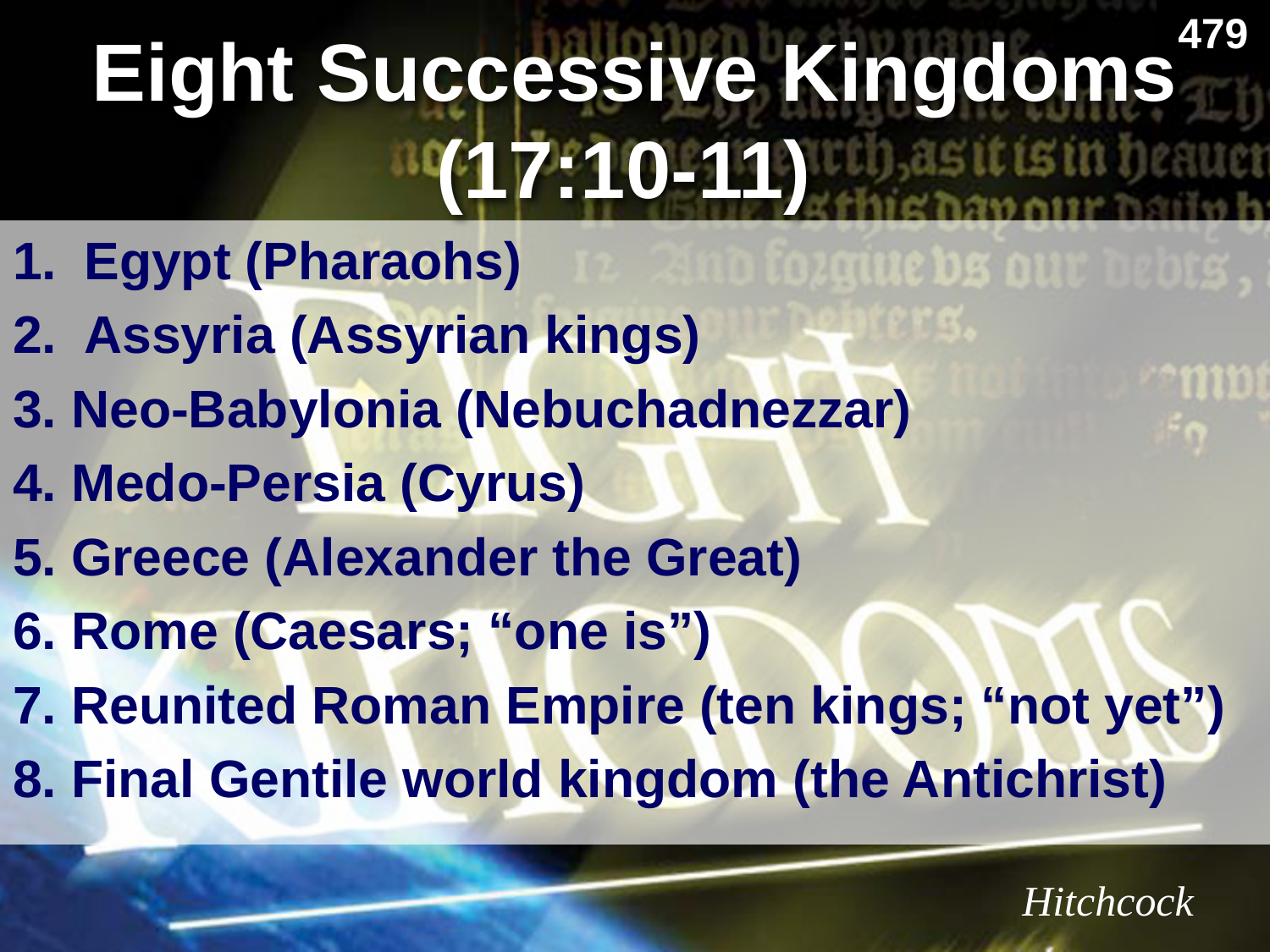

479
# Eight Successive Kingdoms (17:10-11)
Egypt (Pharaohs)
Assyria (Assyrian kings)
3. Neo-Babylonia (Nebuchadnezzar)
4. Medo-Persia (Cyrus)
5. Greece (Alexander the Great)
6. Rome (Caesars; “one is”)
7. Reunited Roman Empire (ten kings; “not yet”)
8. Final Gentile world kingdom (the Antichrist)
Hitchcock